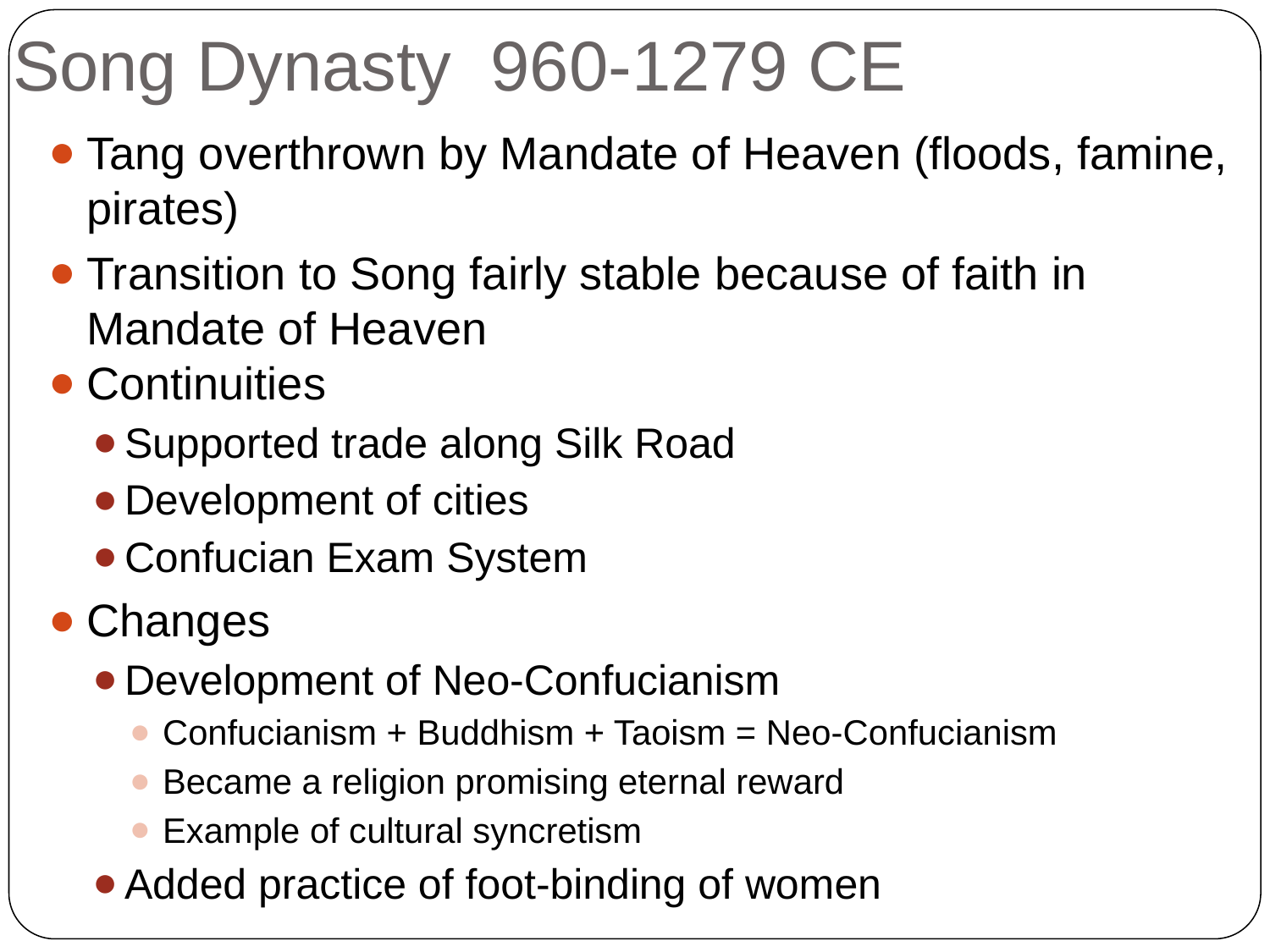

# Song Dynasty  960-1279 CE
Tang overthrown by Mandate of Heaven (floods, famine, pirates)
Transition to Song fairly stable because of faith in Mandate of Heaven
Continuities
Supported trade along Silk Road
Development of cities
Confucian Exam System
Changes
Development of Neo-Confucianism
Confucianism + Buddhism + Taoism = Neo-Confucianism
Became a religion promising eternal reward
Example of cultural syncretism
Added practice of foot-binding of women